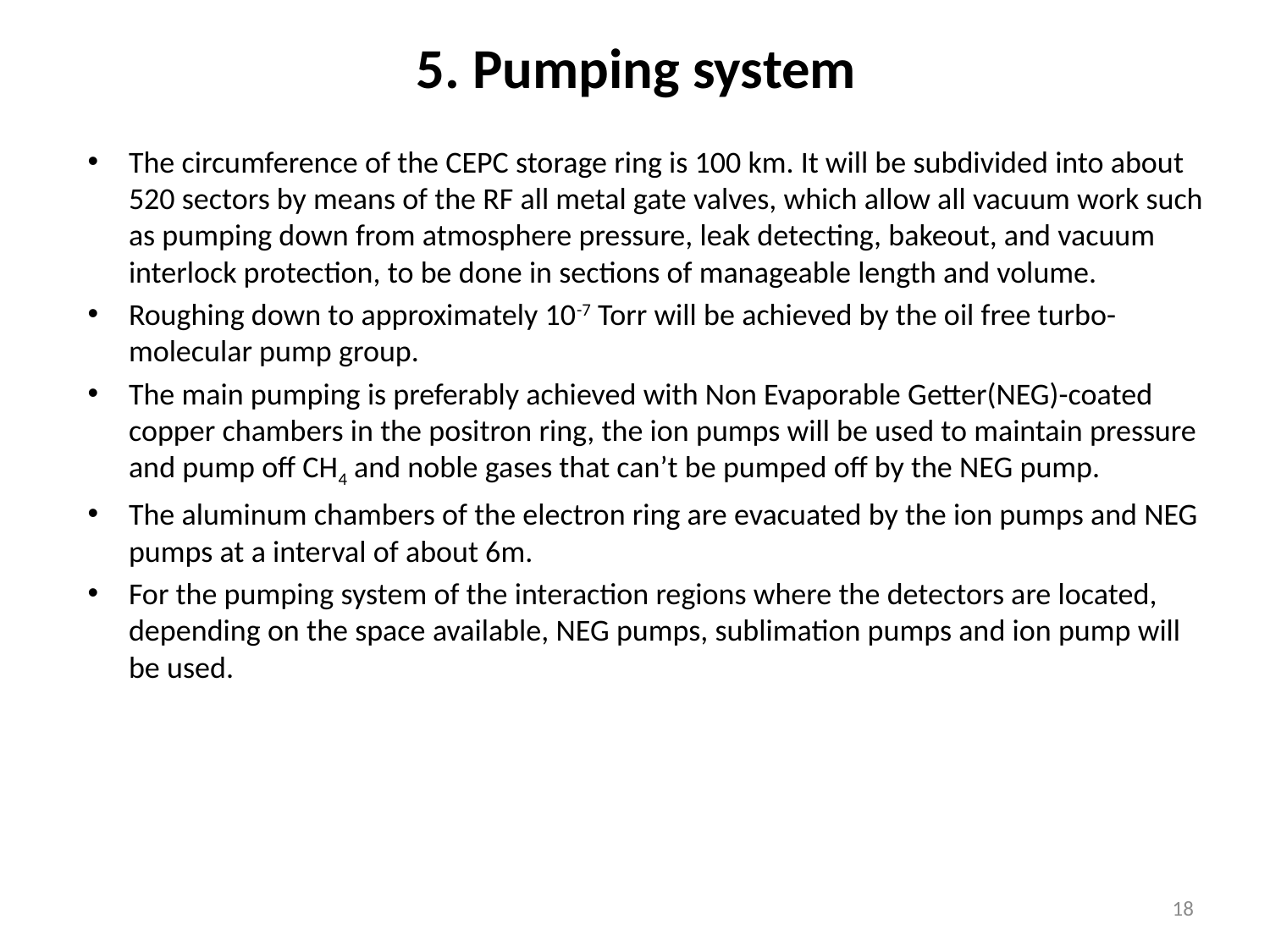

# 5. Pumping system
The circumference of the CEPC storage ring is 100 km. It will be subdivided into about 520 sectors by means of the RF all metal gate valves, which allow all vacuum work such as pumping down from atmosphere pressure, leak detecting, bakeout, and vacuum interlock protection, to be done in sections of manageable length and volume.
Roughing down to approximately 10-7 Torr will be achieved by the oil free turbo-molecular pump group.
The main pumping is preferably achieved with Non Evaporable Getter(NEG)-coated copper chambers in the positron ring, the ion pumps will be used to maintain pressure and pump off CH4 and noble gases that can’t be pumped off by the NEG pump.
The aluminum chambers of the electron ring are evacuated by the ion pumps and NEG pumps at a interval of about 6m.
For the pumping system of the interaction regions where the detectors are located, depending on the space available, NEG pumps, sublimation pumps and ion pump will be used.

18